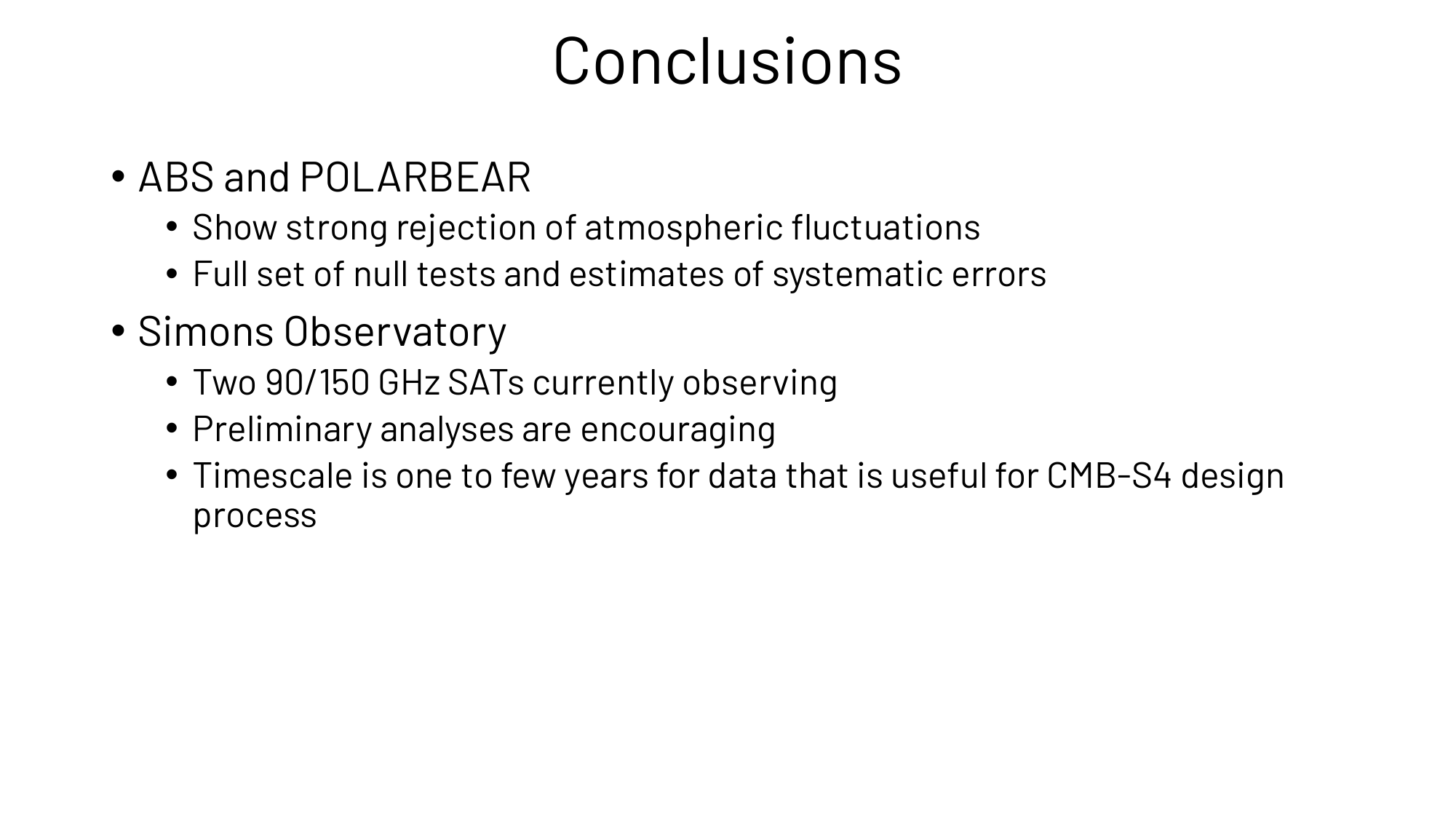

# Conclusions
ABS and POLARBEAR
Show strong rejection of atmospheric fluctuations
Full set of null tests and estimates of systematic errors
Simons Observatory
Two 90/150 GHz SATs currently observing
Preliminary analyses are encouraging
Timescale is one to few years for data that is useful for CMB-S4 design process